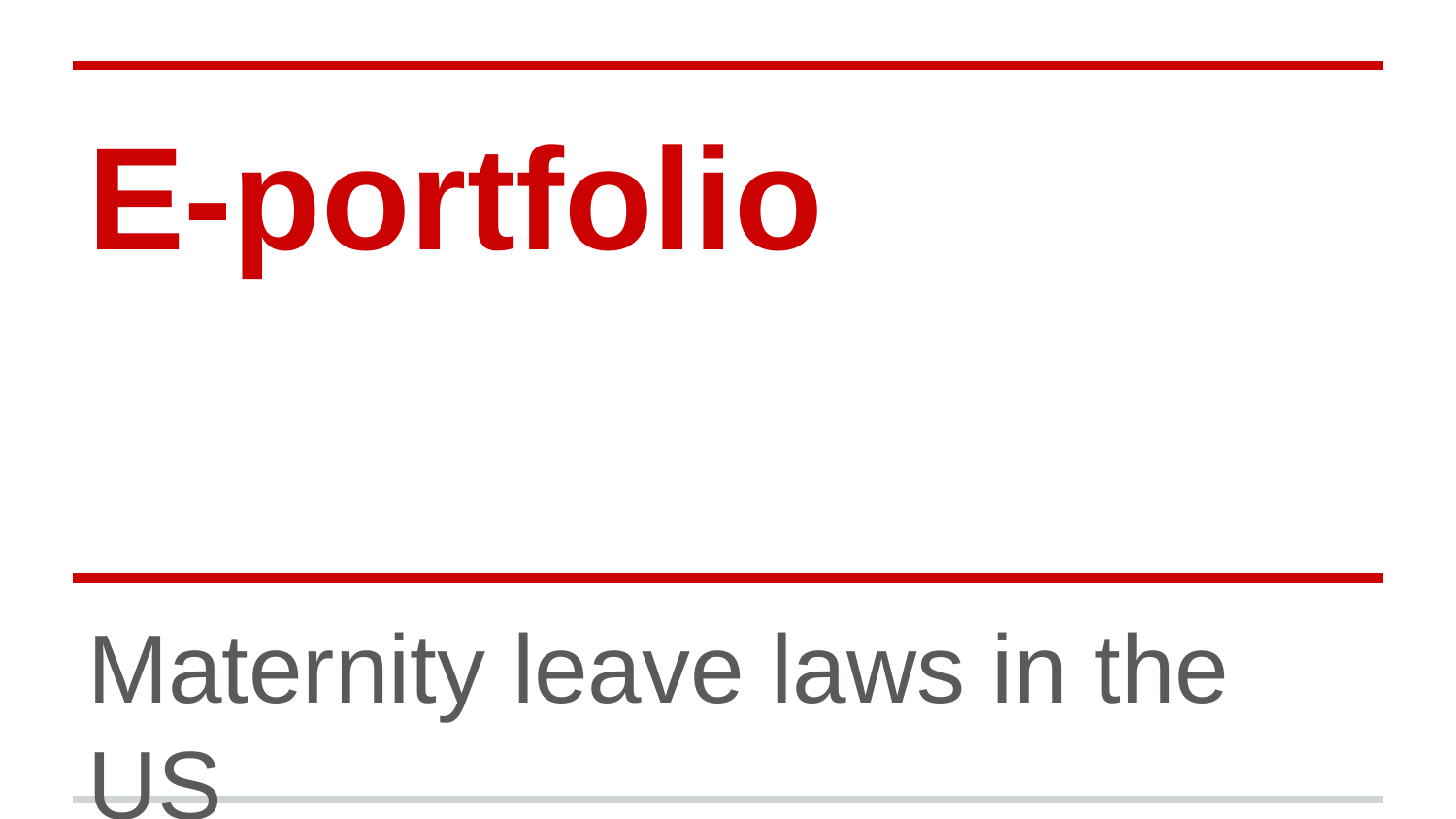

# E-portfolio

Maternity leave laws in the US